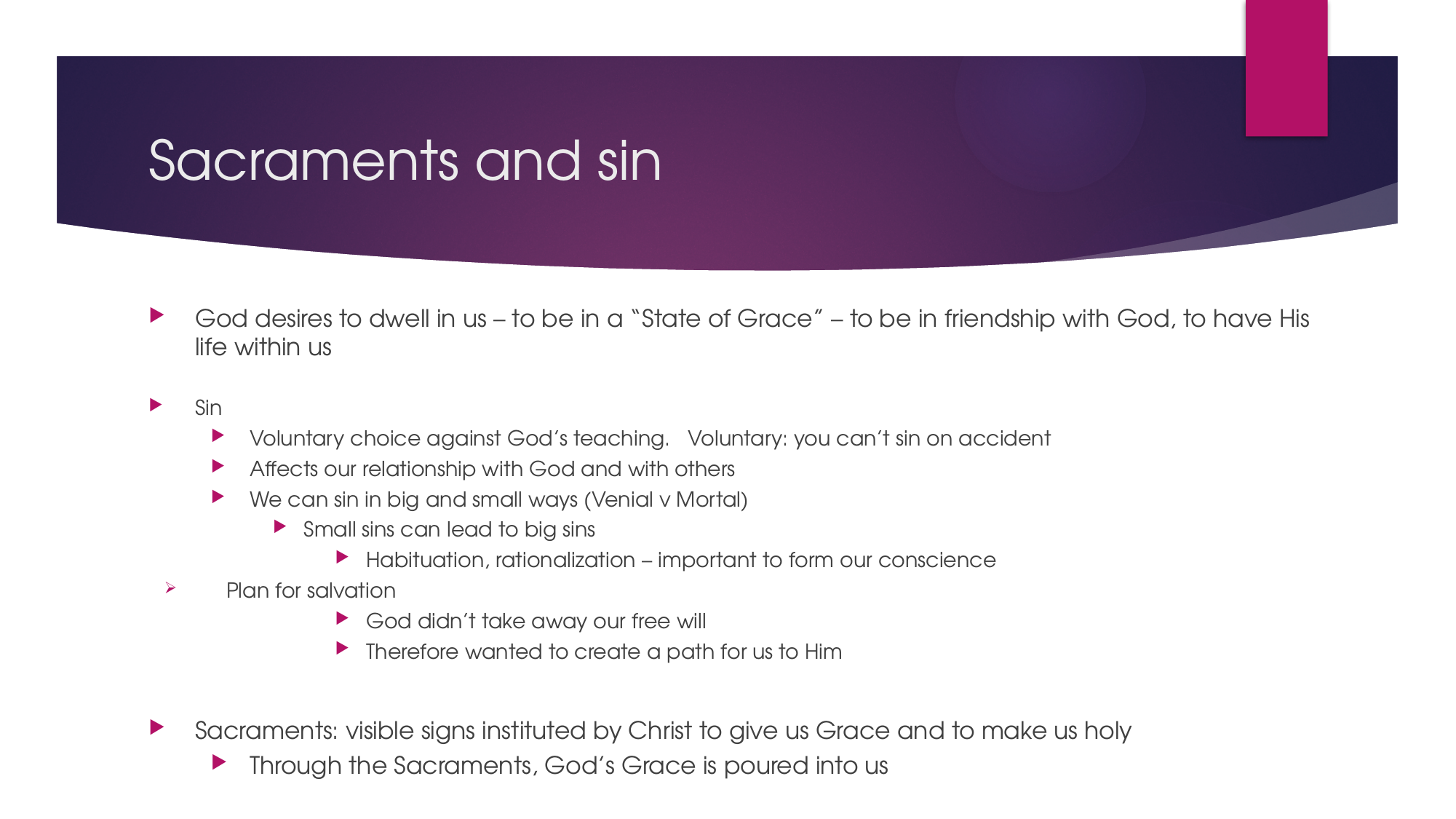

# Sacraments and sin
God desires to dwell in us – to be in a “State of Grace” – to be in friendship with God, to have His life within us

Sin
Voluntary choice against God’s teaching.   Voluntary: you can’t sin on accident
Affects our relationship with God and with others
We can sin in big and small ways (Venial v Mortal)
Small sins can lead to big sins
Habituation, rationalization – important to form our conscience
Plan for salvation
God didn’t take away our free will
Therefore wanted to create a path for us to Him

Sacraments: visible signs instituted by Christ to give us Grace and to make us holy
Through the Sacraments, God’s Grace is poured into us